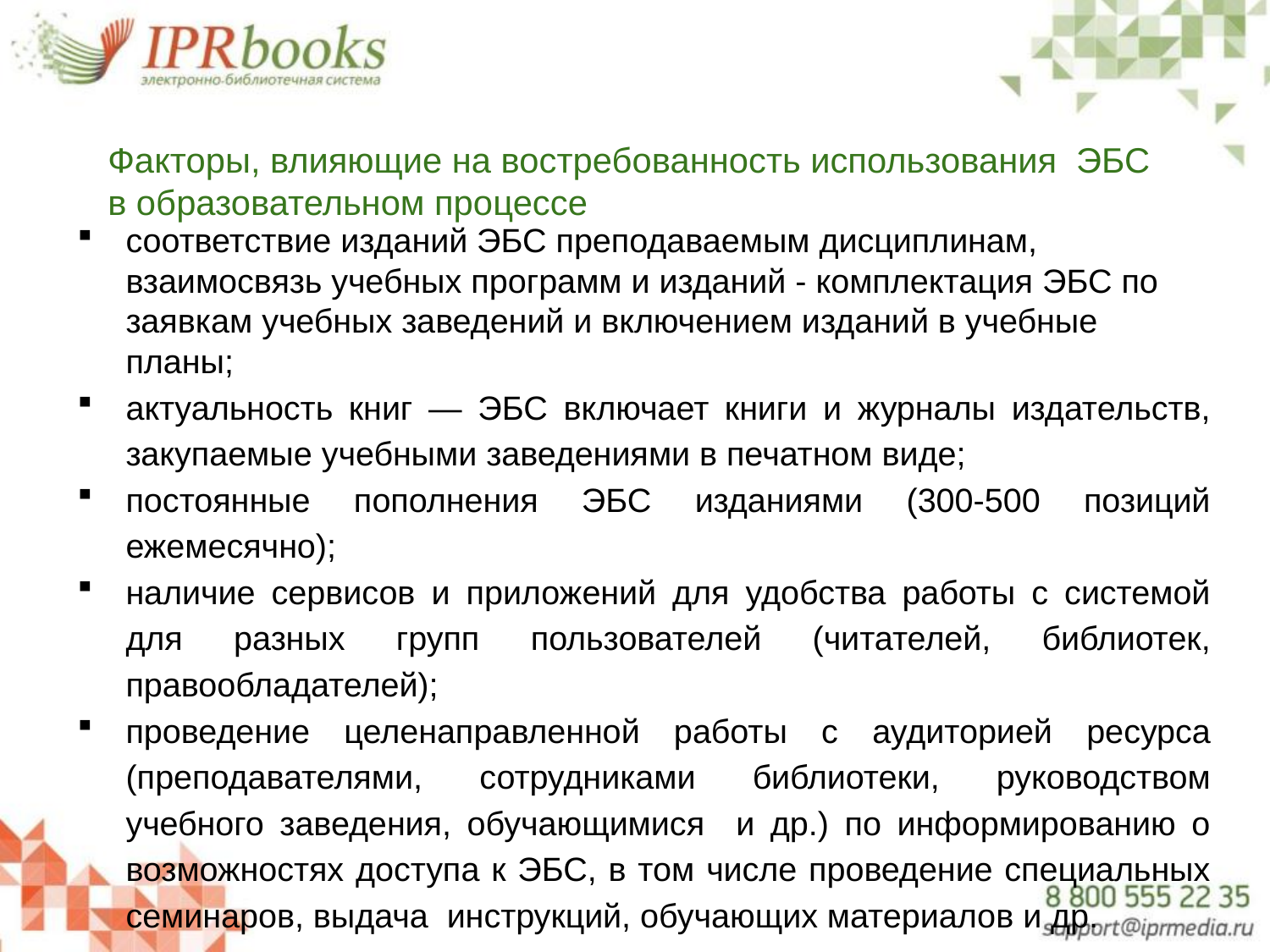

# Факторы, влияющие на востребованность использования  ЭБС в образовательном процессе
соответствие изданий ЭБС преподаваемым дисциплинам, взаимосвязь учебных программ и изданий - комплектация ЭБС по заявкам учебных заведений и включением изданий в учебные планы;
актуальность книг — ЭБС включает книги и журналы издательств, закупаемые учебными заведениями в печатном виде;
постоянные пополнения ЭБС изданиями (300-500 позиций ежемесячно);
наличие сервисов и приложений для удобства работы с системой для разных групп пользователей (читателей, библиотек, правообладателей);
проведение целенаправленной работы с аудиторией ресурса (преподавателями, сотрудниками библиотеки, руководством учебного заведения, обучающимися  и др.) по информированию о возможностях доступа к ЭБС, в том числе проведение специальных семинаров, выдача  инструкций, обучающих материалов и др.